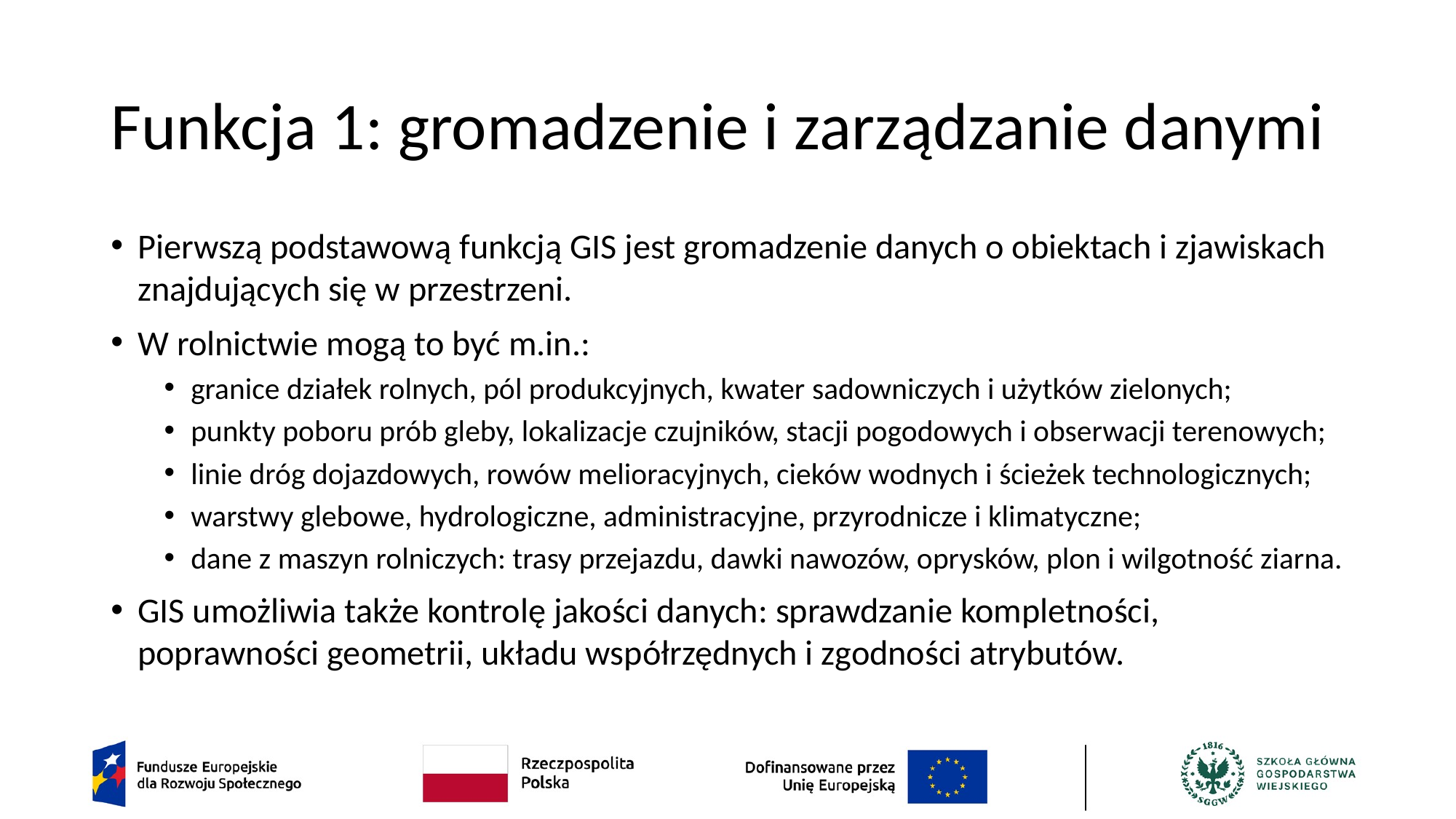

# Funkcja 1: gromadzenie i zarządzanie danymi
Pierwszą podstawową funkcją GIS jest gromadzenie danych o obiektach i zjawiskach znajdujących się w przestrzeni.
W rolnictwie mogą to być m.in.:
granice działek rolnych, pól produkcyjnych, kwater sadowniczych i użytków zielonych;
punkty poboru prób gleby, lokalizacje czujników, stacji pogodowych i obserwacji terenowych;
linie dróg dojazdowych, rowów melioracyjnych, cieków wodnych i ścieżek technologicznych;
warstwy glebowe, hydrologiczne, administracyjne, przyrodnicze i klimatyczne;
dane z maszyn rolniczych: trasy przejazdu, dawki nawozów, oprysków, plon i wilgotność ziarna.
GIS umożliwia także kontrolę jakości danych: sprawdzanie kompletności, poprawności geometrii, układu współrzędnych i zgodności atrybutów.